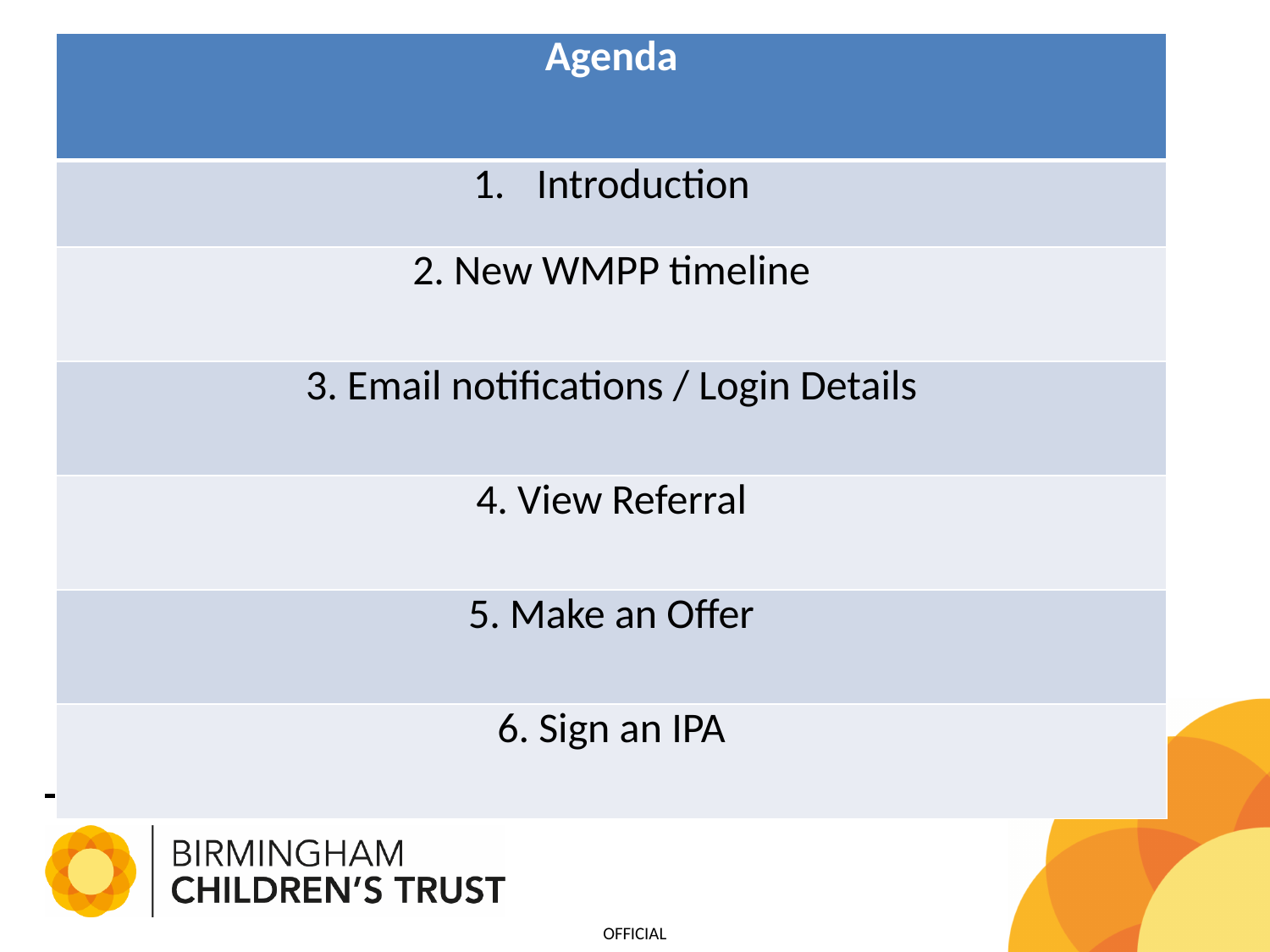

| Agenda |
| --- |
| Introduction |
| 2. New WMPP timeline |
| 3. Email notifications / Login Details |
| 4. View Referral |
| 5. Make an Offer |
| 6. Sign an IPA |